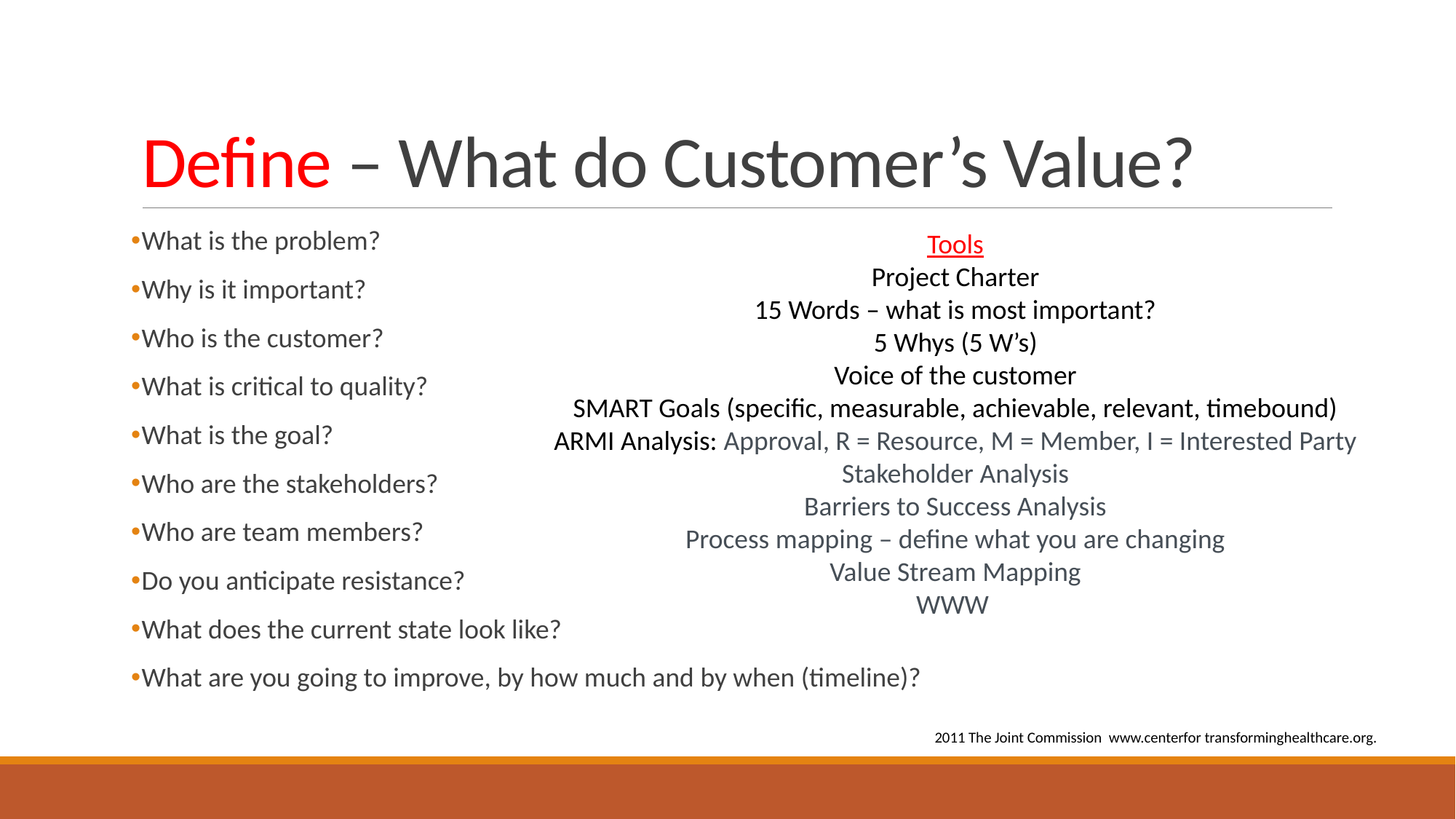

# Define – What do Customer’s Value?
What is the problem?
Why is it important?
Who is the customer?
What is critical to quality?
What is the goal?
Who are the stakeholders?
Who are team members?
Do you anticipate resistance?
What does the current state look like?
What are you going to improve, by how much and by when (timeline)?
Tools
Project Charter
15 Words – what is most important?
5 Whys (5 W’s)
Voice of the customer
SMART Goals (specific, measurable, achievable, relevant, timebound)
ARMI Analysis: Approval, R = Resource, M = Member, I = Interested Party
Stakeholder Analysis
Barriers to Success Analysis
Process mapping – define what you are changing
Value Stream Mapping
WWW

2011 The Joint Commission  www.centerfor transforminghealthcare.org.